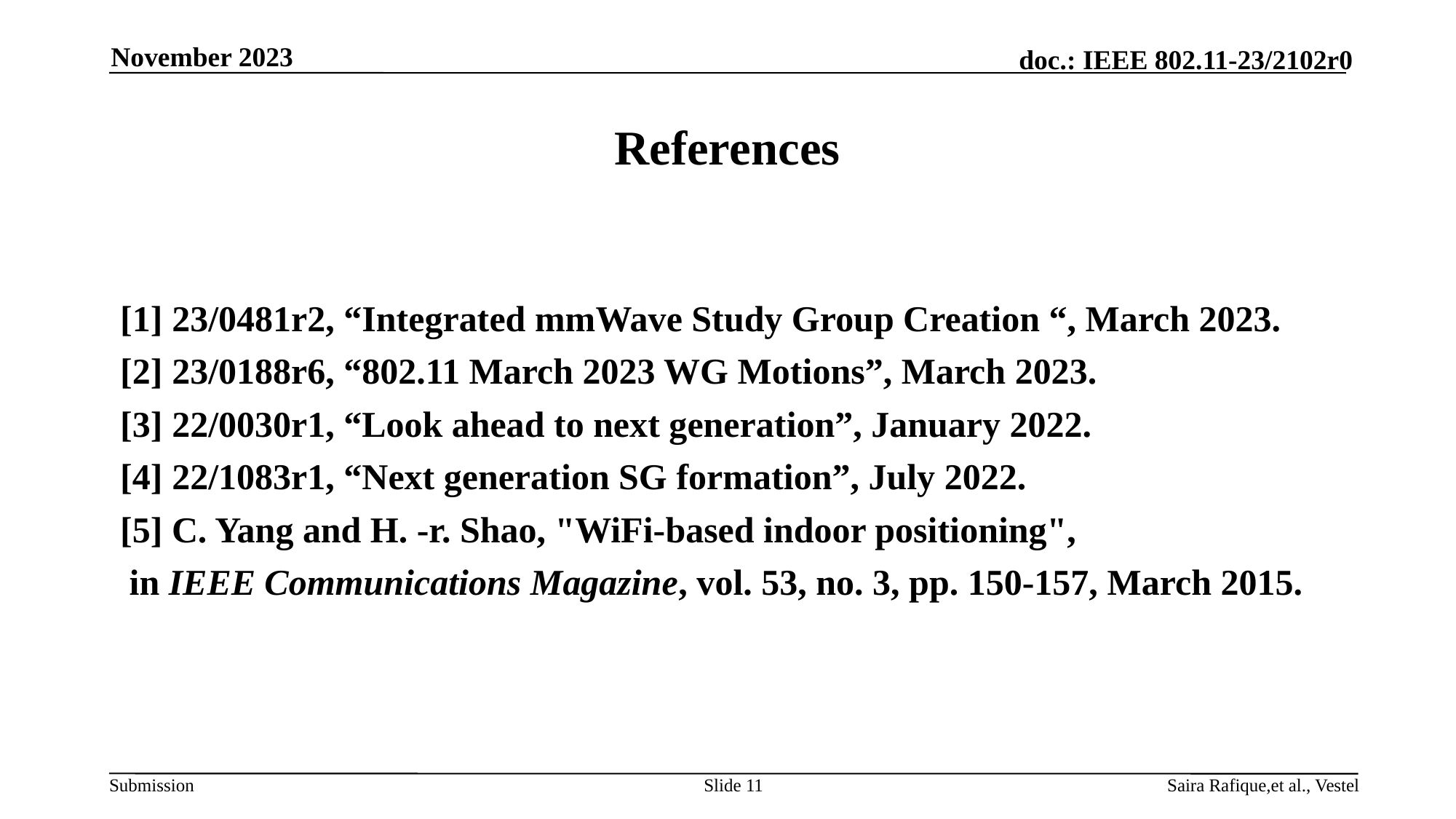

November 2023
# References

[1] 23/0481r2, “Integrated mmWave Study Group Creation “, March 2023.
[2] 23/0188r6, “802.11 March 2023 WG Motions”, March 2023.
[3] 22/0030r1, “Look ahead to next generation”, January 2022.
[4] 22/1083r1, “Next generation SG formation”, July 2022.
[5] C. Yang and H. -r. Shao, "WiFi-based indoor positioning",
 in IEEE Communications Magazine, vol. 53, no. 3, pp. 150-157, March 2015.

Slide 11
Saira Rafique,et al., Vestel